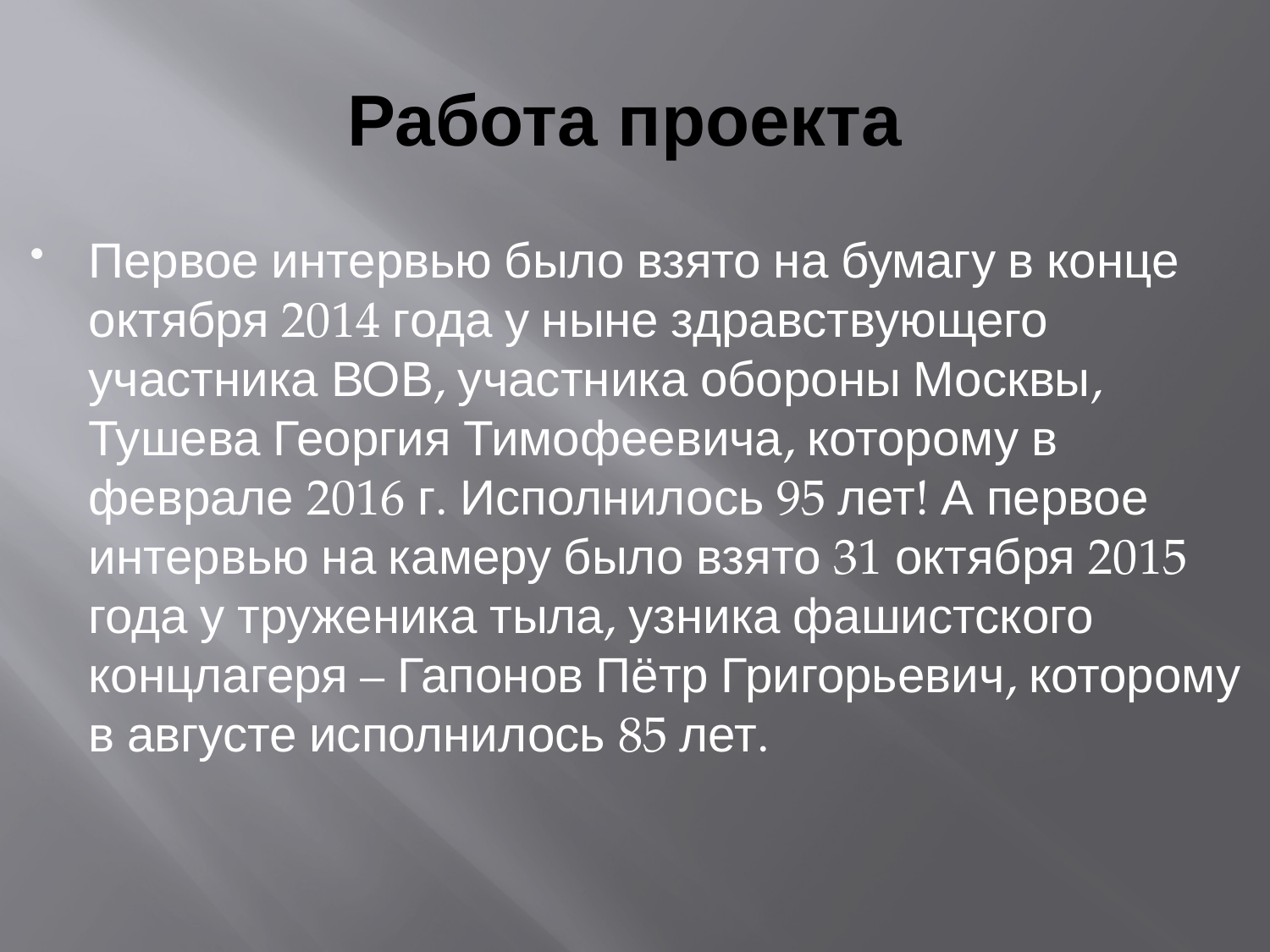

# Работа проекта
Первое интервью было взято на бумагу в конце октября 2014 года у ныне здравствующего участника ВОВ, участника обороны Москвы, Тушева Георгия Тимофеевича, которому в феврале 2016 г. Исполнилось 95 лет! А первое интервью на камеру было взято 31 октября 2015 года у труженика тыла, узника фашистского концлагеря – Гапонов Пётр Григорьевич, которому в августе исполнилось 85 лет.